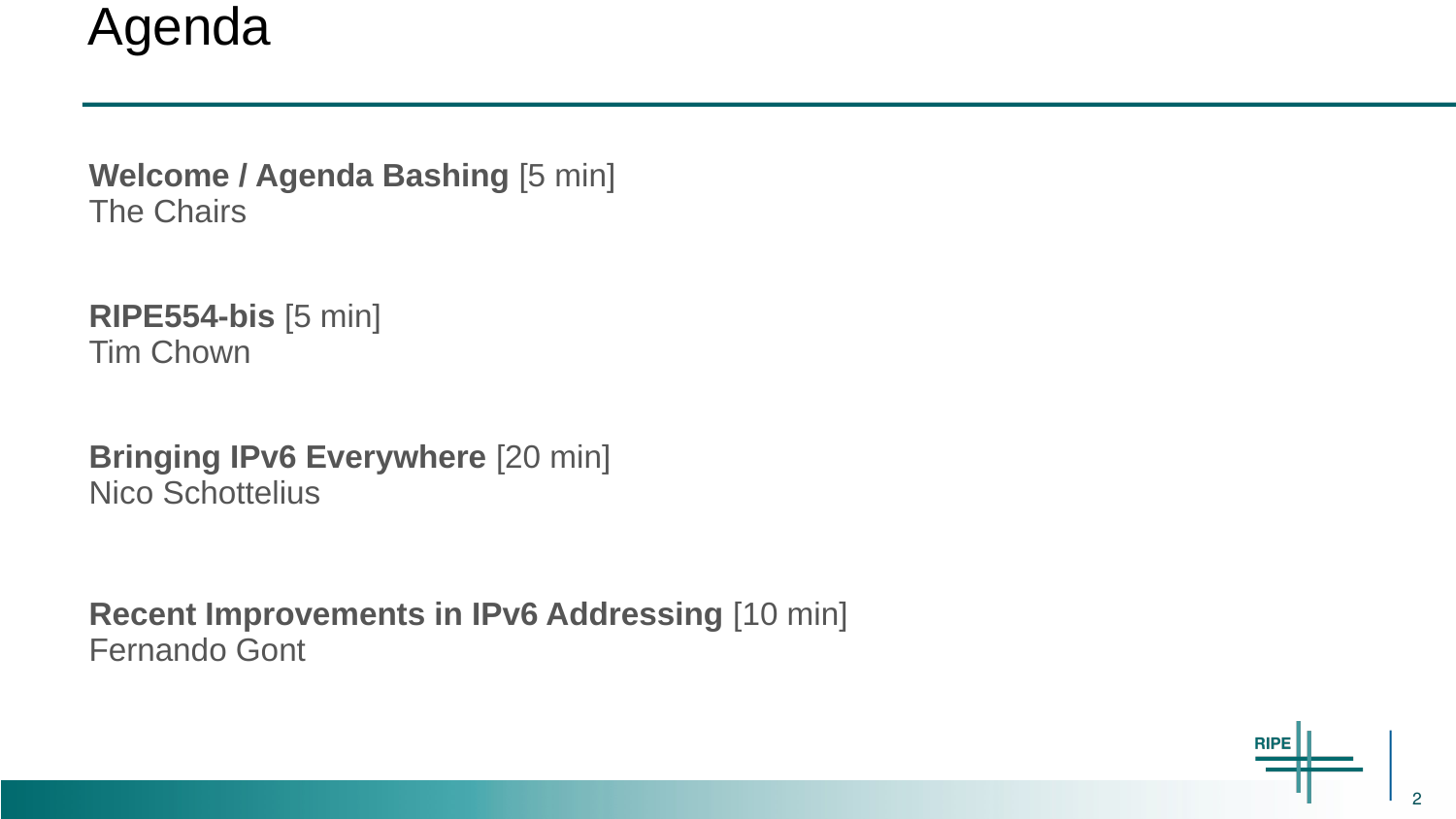

# Agenda
| Welcome / Agenda Bashing [5 min] The Chairs |  |
| --- | --- |
| RIPE554-bis [5 min] Tim Chown |  |
| Bringing IPv6 Everywhere [20 min] Nico Schottelius |  |
| Recent Improvements in IPv6 Addressing [10 min] Fernando Gont |  |
2